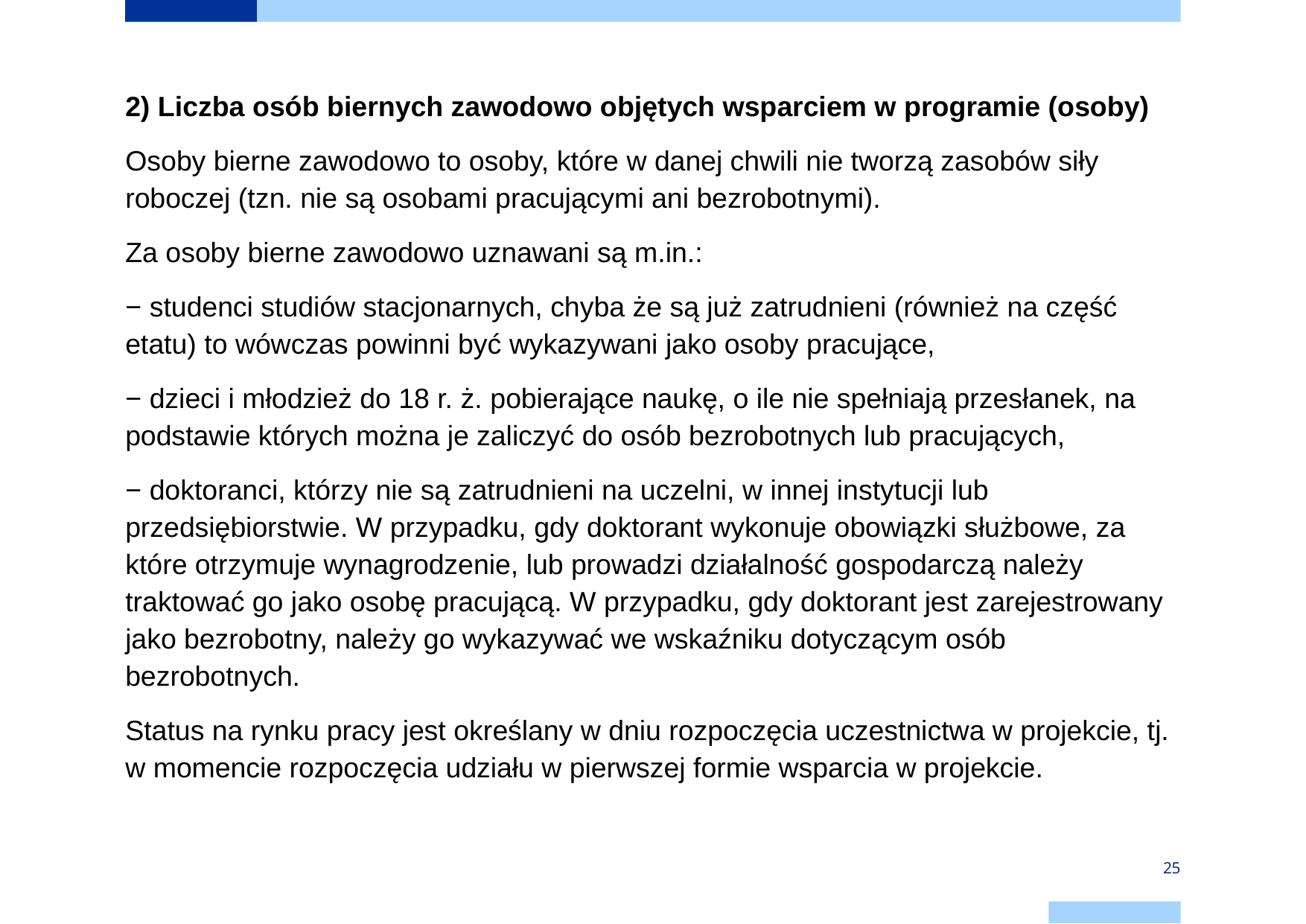

2) Liczba osób biernych zawodowo objętych wsparciem w programie (osoby)
Osoby bierne zawodowo to osoby, które w danej chwili nie tworzą zasobów siły roboczej (tzn. nie są osobami pracującymi ani bezrobotnymi).
Za osoby bierne zawodowo uznawani są m.in.:
− studenci studiów stacjonarnych, chyba że są już zatrudnieni (również na część etatu) to wówczas powinni być wykazywani jako osoby pracujące,
− dzieci i młodzież do 18 r. ż. pobierające naukę, o ile nie spełniają przesłanek, na podstawie których można je zaliczyć do osób bezrobotnych lub pracujących,
− doktoranci, którzy nie są zatrudnieni na uczelni, w innej instytucji lub przedsiębiorstwie. W przypadku, gdy doktorant wykonuje obowiązki służbowe, za które otrzymuje wynagrodzenie, lub prowadzi działalność gospodarczą należy traktować go jako osobę pracującą. W przypadku, gdy doktorant jest zarejestrowany jako bezrobotny, należy go wykazywać we wskaźniku dotyczącym osób bezrobotnych.
Status na rynku pracy jest określany w dniu rozpoczęcia uczestnictwa w projekcie, tj. w momencie rozpoczęcia udziału w pierwszej formie wsparcia w projekcie.
25